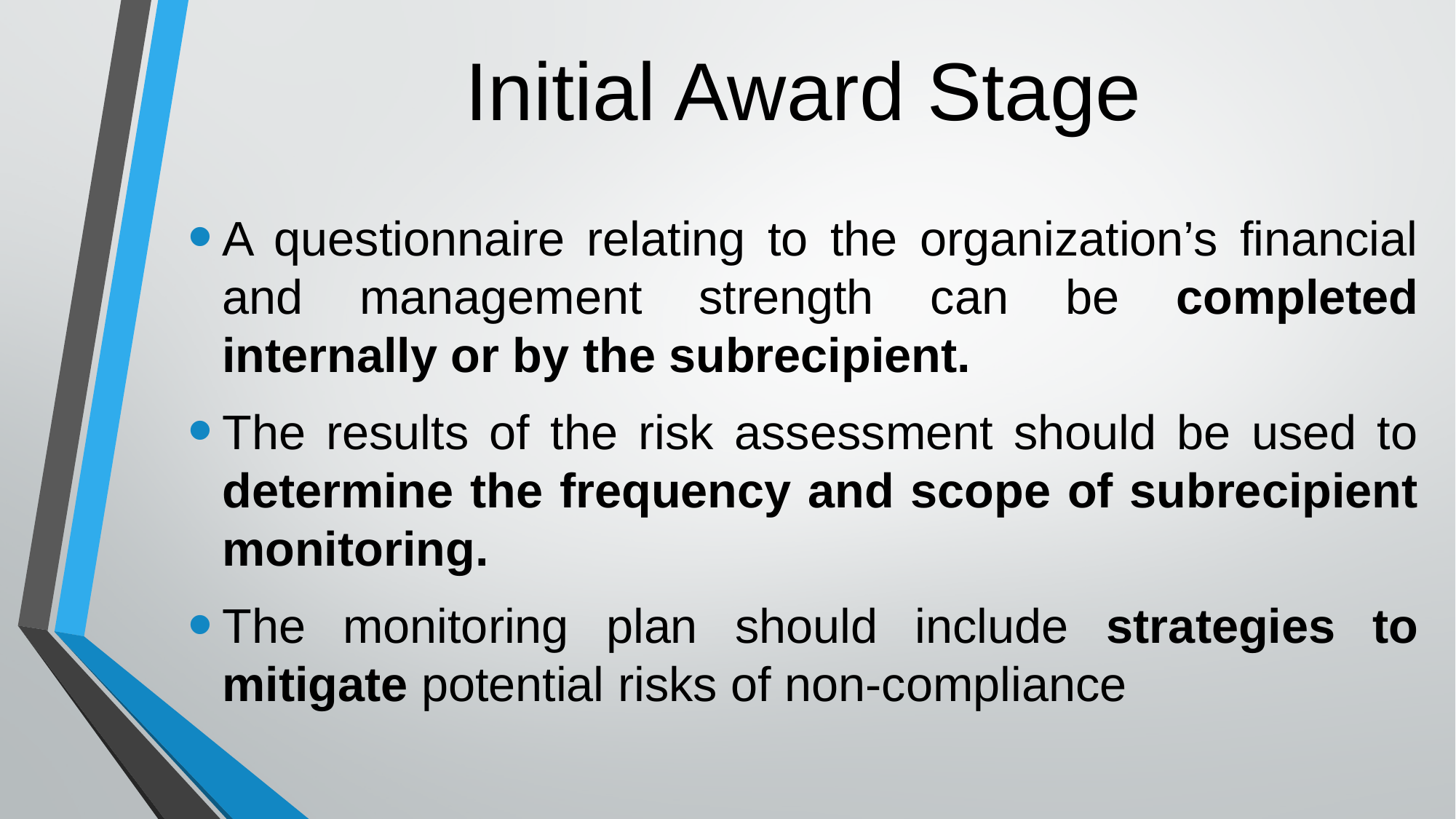

# Initial Award Stage
A questionnaire relating to the organization’s financial and management strength can be completed internally or by the subrecipient.
The results of the risk assessment should be used to determine the frequency and scope of subrecipient monitoring.
The monitoring plan should include strategies to mitigate potential risks of non-compliance